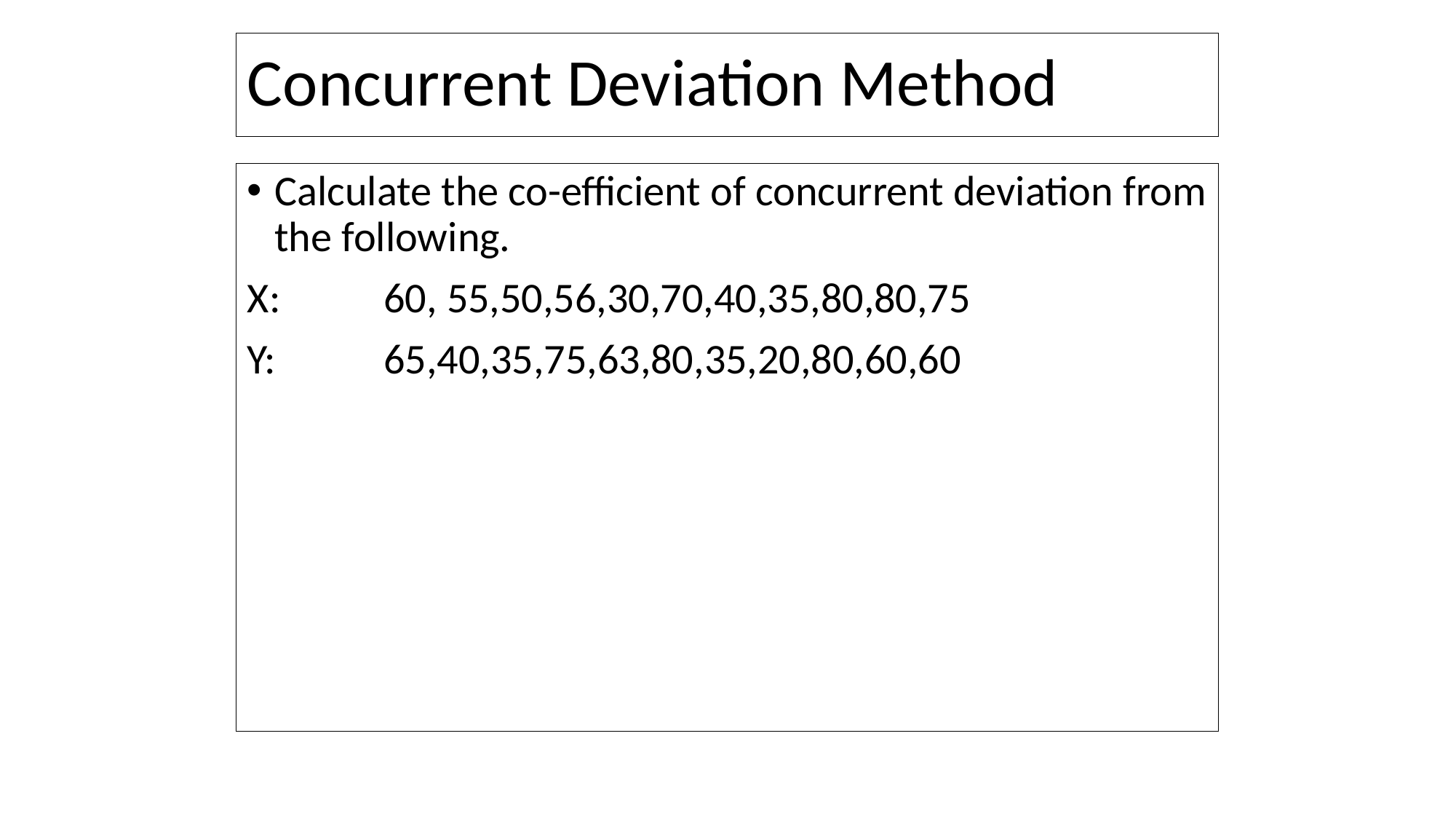

# Concurrent Deviation Method
Calculate the co-efficient of concurrent deviation from the following.
X: 	60, 55,50,56,30,70,40,35,80,80,75
Y:  	65,40,35,75,63,80,35,20,80,60,60